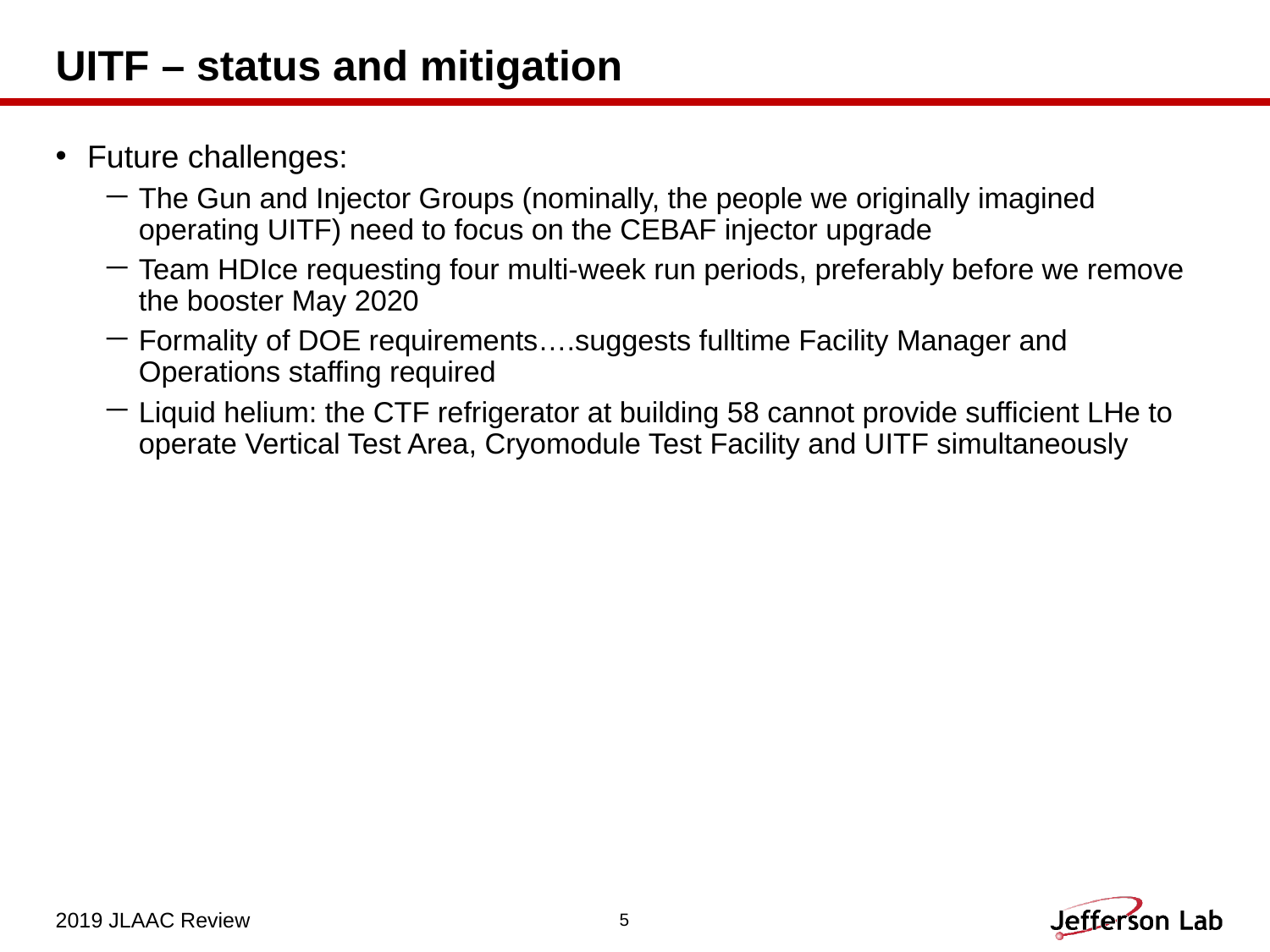

# UITF – status and mitigation
Future challenges:
The Gun and Injector Groups (nominally, the people we originally imagined operating UITF) need to focus on the CEBAF injector upgrade
Team HDIce requesting four multi-week run periods, preferably before we remove the booster May 2020
Formality of DOE requirements….suggests fulltime Facility Manager and Operations staffing required
Liquid helium: the CTF refrigerator at building 58 cannot provide sufficient LHe to operate Vertical Test Area, Cryomodule Test Facility and UITF simultaneously
2019 JLAAC Review
5